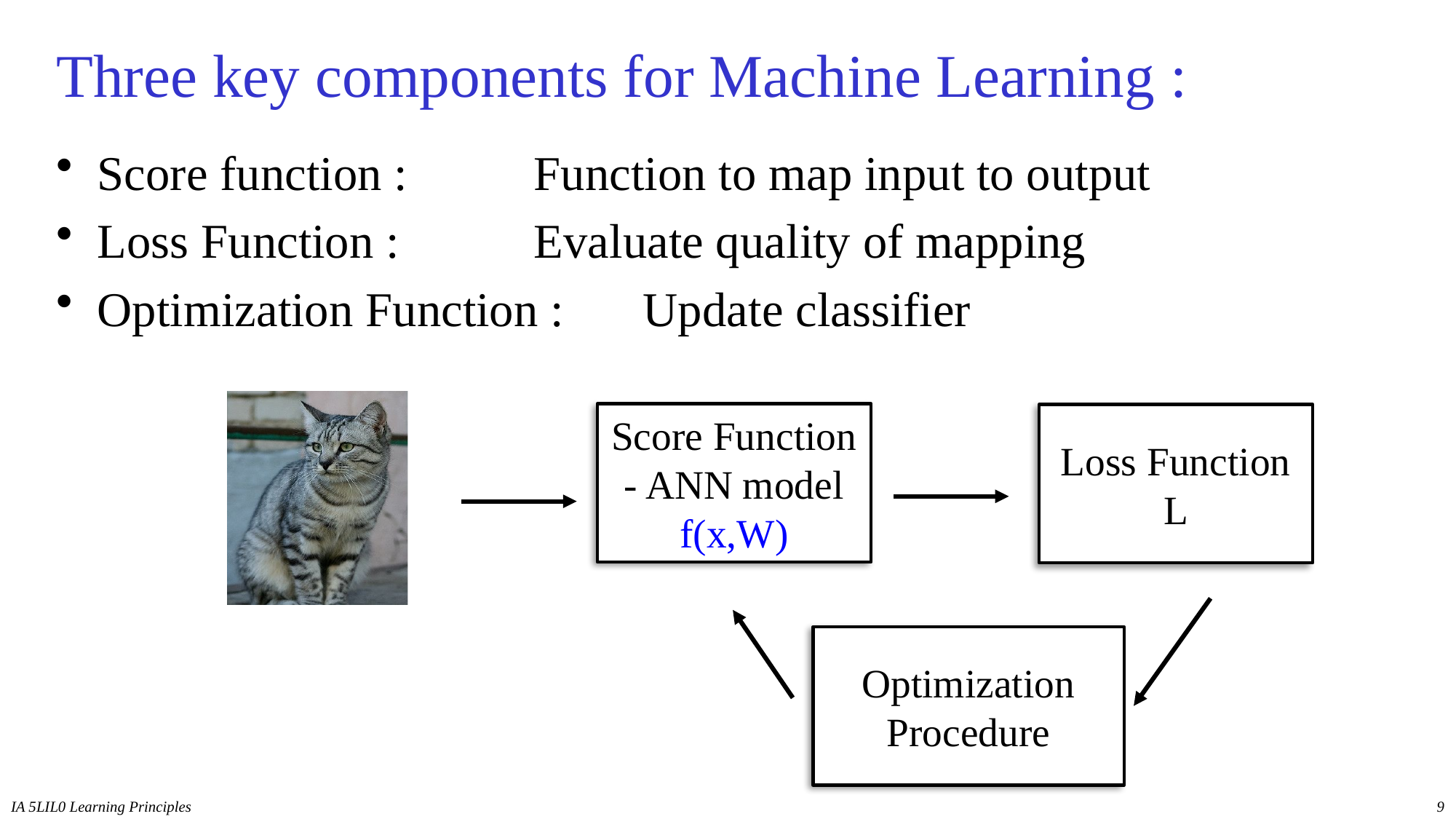

# Three key components for Machine Learning :
Score function : 		Function to map input to output
Loss Function : 		Evaluate quality of mapping
Optimization Function : 	Update classifier

Score Function
- ANN model
f(x,W)
Loss Function L
Optimization Procedure
IA 5LIL0 Learning Principles
9